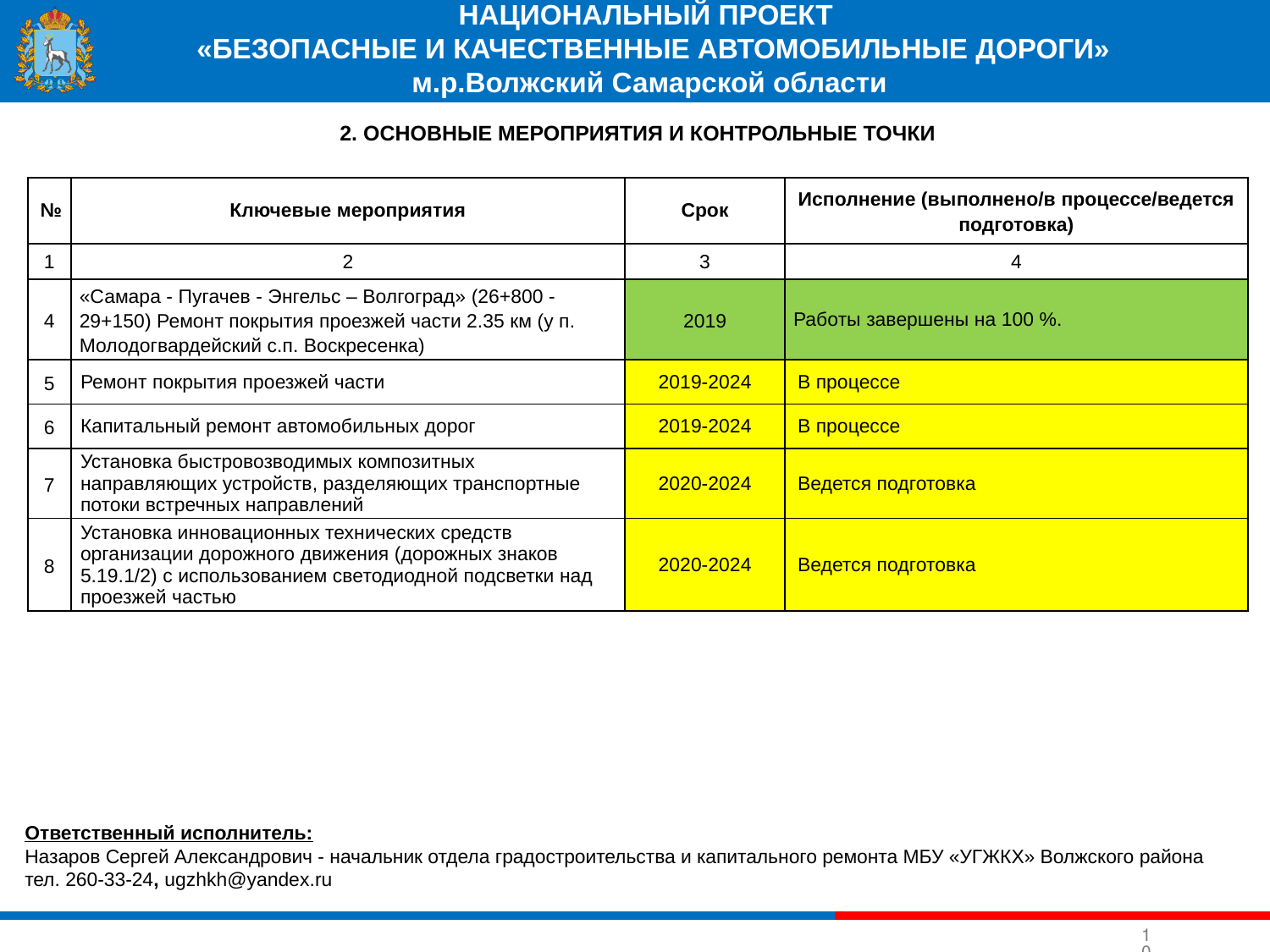

НАЦИОНАЛЬНЫЙ ПРОЕКТ
 «БЕЗОПАСНЫЕ И КАЧЕСТВЕННЫЕ АВТОМОБИЛЬНЫЕ ДОРОГИ»
м.р.Волжский Самарской области
#
2. ОСНОВНЫЕ МЕРОПРИЯТИЯ И КОНТРОЛЬНЫЕ ТОЧКИ

| № | Ключевые мероприятия | Срок | Исполнение (выполнено/в процессе/ведется подготовка) |
| --- | --- | --- | --- |
| 1 | 2 | 3 | 4 |
| 4 | «Самара - Пугачев - Энгельс – Волгоград» (26+800 - 29+150) Ремонт покрытия проезжей части 2.35 км (у п. Молодогвардейский с.п. Воскресенка) | 2019 | Работы завершены на 100 %. |
| 5 | Ремонт покрытия проезжей части | 2019-2024 | В процессе |
| 6 | Капитальный ремонт автомобильных дорог | 2019-2024 | В процессе |
| 7 | Установка быстровозводимых композитных направляющих устройств, разделяющих транспортные потоки встречных направлений | 2020-2024 | Ведется подготовка |
| 8 | Установка инновационных технических средств организации дорожного движения (дорожных знаков 5.19.1/2) с использованием светодиодной подсветки над проезжей частью | 2020-2024 | Ведется подготовка |
Ответственный исполнитель:
Назаров Сергей Александрович - начальник отдела градостроительства и капитального ремонта МБУ «УГЖКХ» Волжского района тел. 260-33-24, ugzhkh@yandex.ru
10